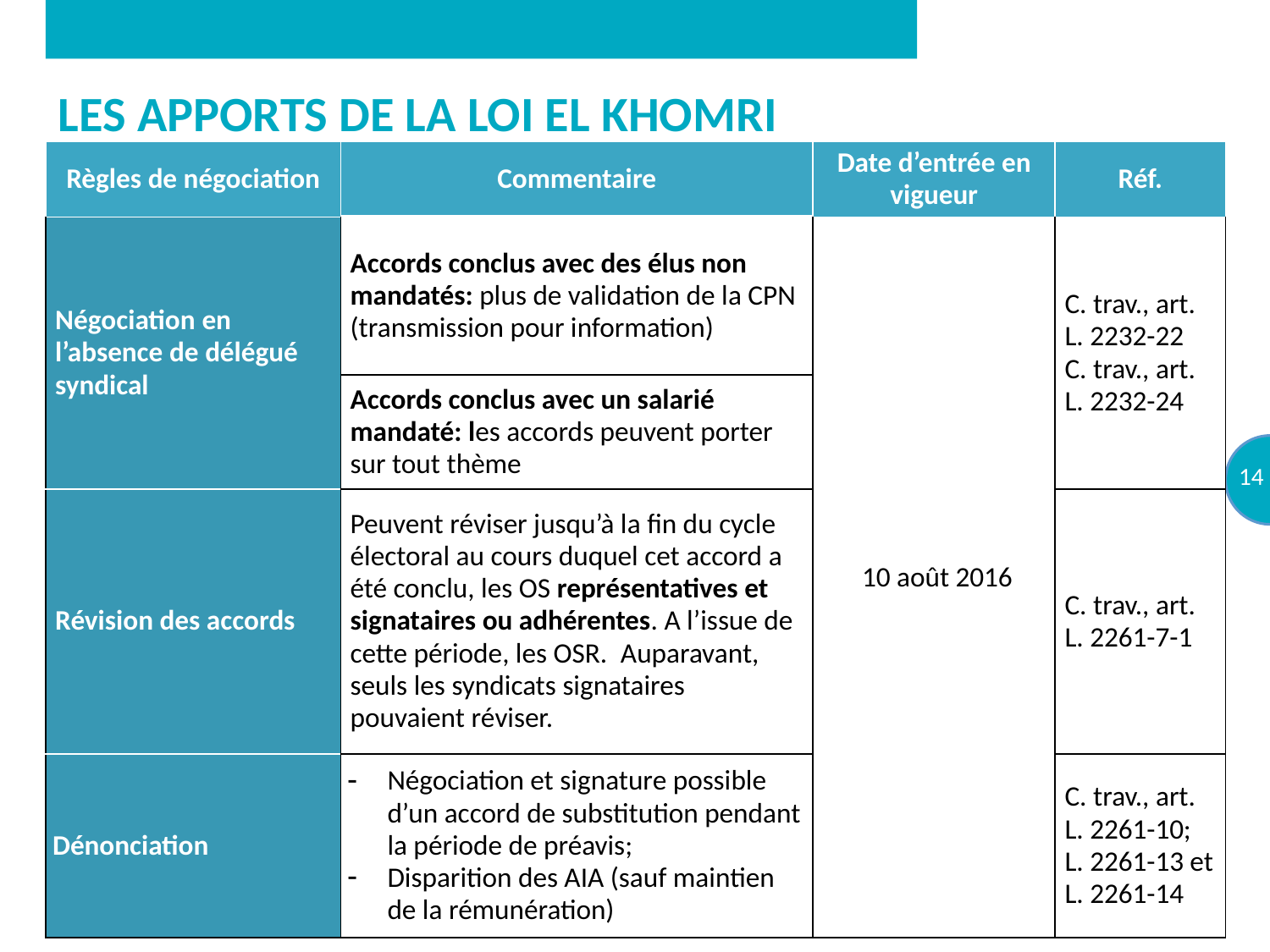

# Les apports de la loi el khomri
| Règles de négociation | Commentaire | Date d’entrée en vigueur | Réf. |
| --- | --- | --- | --- |
| Négociation en l’absence de délégué syndical | Accords conclus avec des élus non mandatés: plus de validation de la CPN (transmission pour information) | 10 août 2016 | C. trav., art. L. 2232-22 C. trav., art. L. 2232-24 |
|  | Accords conclus avec un salarié mandaté: les accords peuvent porter sur tout thème |  |  |
| Révision des accords | Peuvent réviser jusqu’à la fin du cycle électoral au cours duquel cet accord a été conclu, les OS représentatives et signataires ou adhérentes. A l’issue de cette période, les OSR.  Auparavant, seuls les syndicats signataires pouvaient réviser. |  | C. trav., art. L. 2261-7-1 |
| Dénonciation | Négociation et signature possible d’un accord de substitution pendant la période de préavis; Disparition des AIA (sauf maintien de la rémunération) |  | C. trav., art. L. 2261-10; L. 2261-13 et L. 2261-14 |